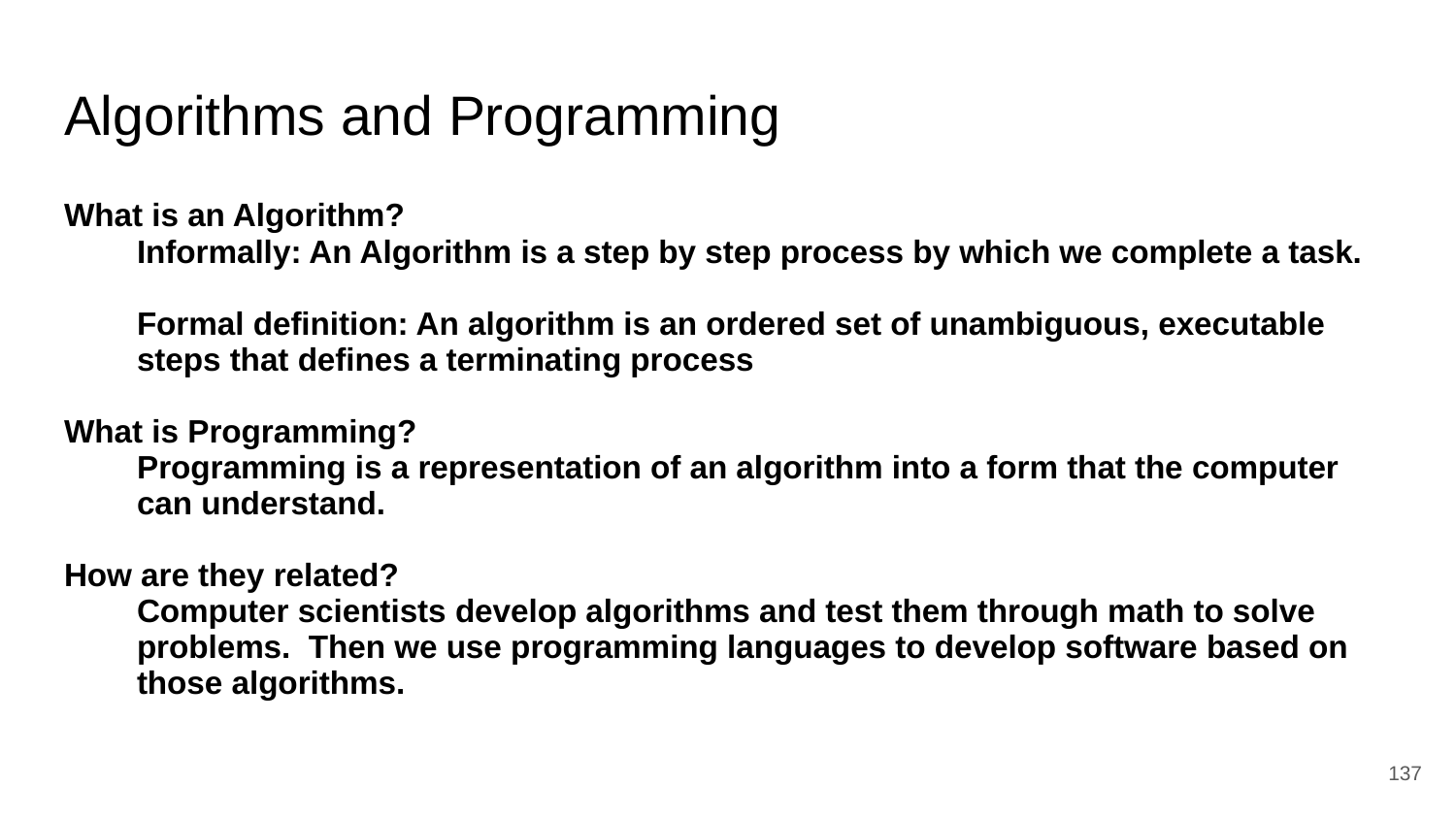

# Algorithms and Programming
What is an Algorithm?
Informally: An Algorithm is a step by step process by which we complete a task.

Formal definition: An algorithm is an ordered set of unambiguous, executable steps that defines a terminating process

What is Programming?
Programming is a representation of an algorithm into a form that the computer can understand.

How are they related?
Computer scientists develop algorithms and test them through math to solve problems.  Then we use programming languages to develop software based on those algorithms.

137